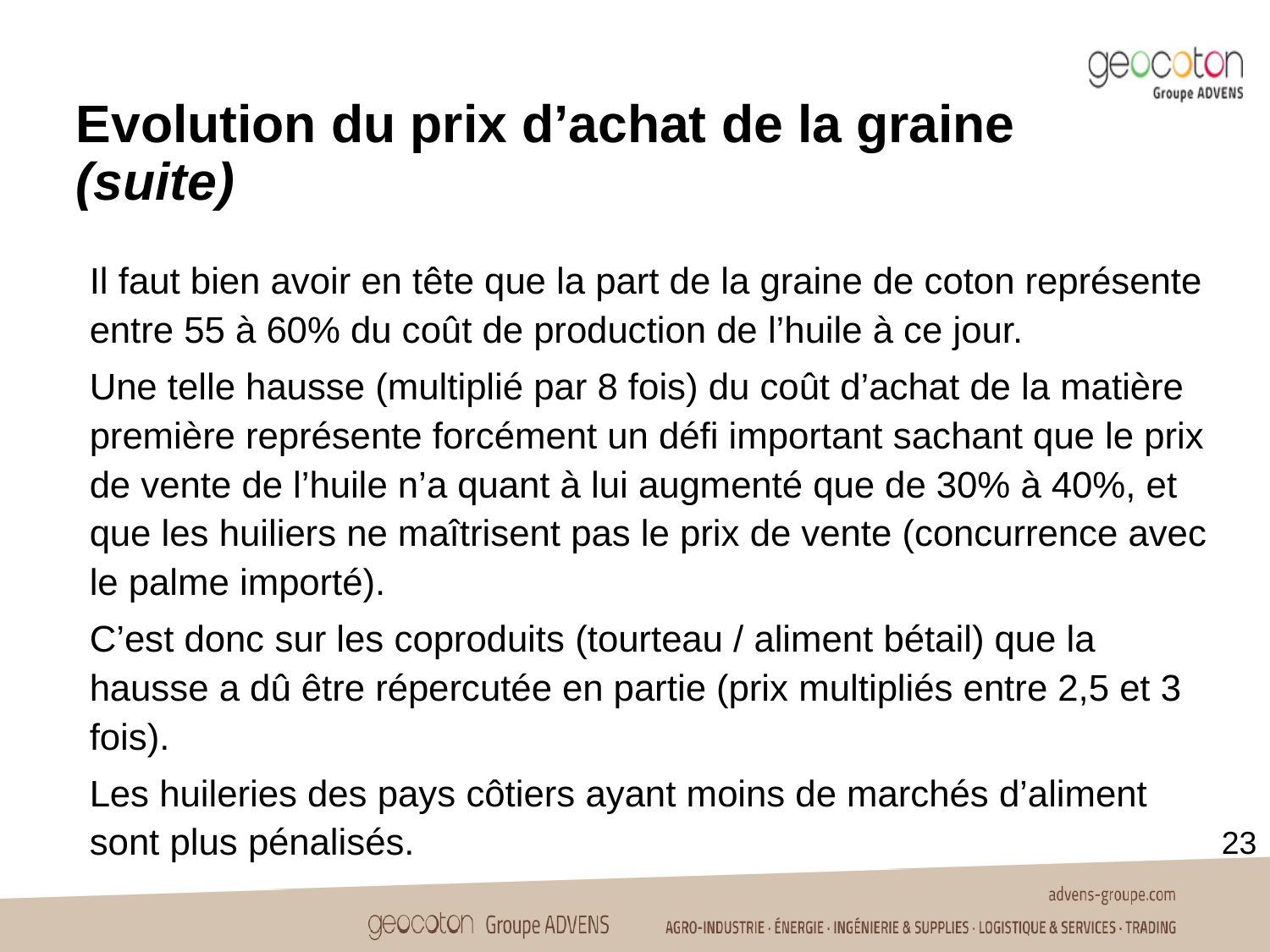

Evolution du prix d’achat de la graine
(suite)
Il faut bien avoir en tête que la part de la graine de coton représente entre 55 à 60% du coût de production de l’huile à ce jour.
Une telle hausse (multiplié par 8 fois) du coût d’achat de la matière première représente forcément un défi important sachant que le prix de vente de l’huile n’a quant à lui augmenté que de 30% à 40%, et que les huiliers ne maîtrisent pas le prix de vente (concurrence avec le palme importé).
C’est donc sur les coproduits (tourteau / aliment bétail) que la hausse a dû être répercutée en partie (prix multipliés entre 2,5 et 3 fois).
Les huileries des pays côtiers ayant moins de marchés d’aliment sont plus pénalisés.
23